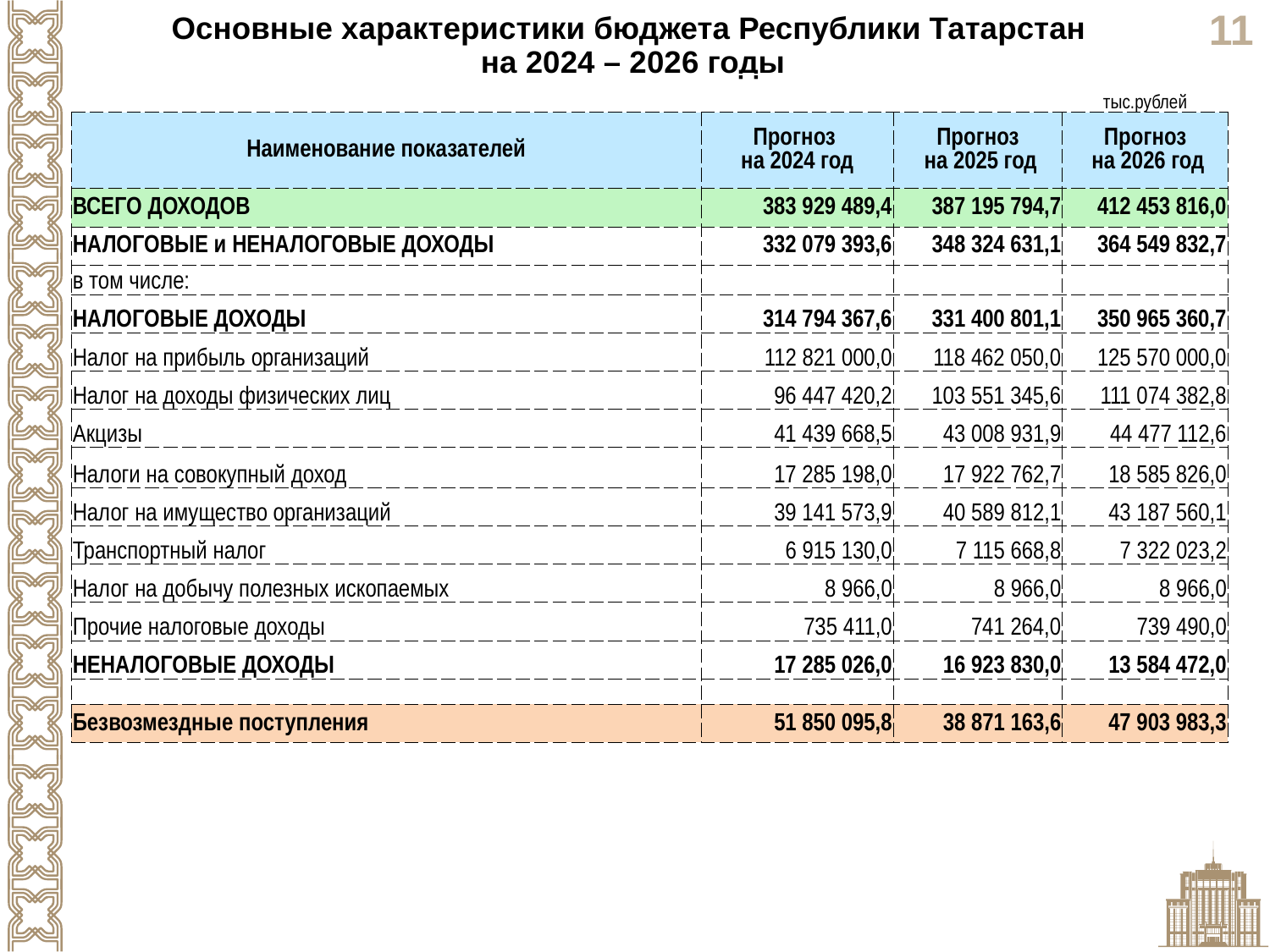

Основные характеристики бюджета Республики Татарстан
на 2024 – 2026 годы
|  |  |  | тыс.рублей |
| --- | --- | --- | --- |
| Наименование показателей | Прогноз на 2024 год | Прогноз на 2025 год | Прогноз на 2026 год |
| ВСЕГО ДОХОДОВ | 383 929 489,4 | 387 195 794,7 | 412 453 816,0 |
| НАЛОГОВЫЕ и НЕНАЛОГОВЫЕ ДОХОДЫ | 332 079 393,6 | 348 324 631,1 | 364 549 832,7 |
| в том числе: |  |  |  |
| НАЛОГОВЫЕ ДОХОДЫ | 314 794 367,6 | 331 400 801,1 | 350 965 360,7 |
| Налог на прибыль организаций | 112 821 000,0 | 118 462 050,0 | 125 570 000,0 |
| Налог на доходы физических лиц | 96 447 420,2 | 103 551 345,6 | 111 074 382,8 |
| Акцизы | 41 439 668,5 | 43 008 931,9 | 44 477 112,6 |
| Налоги на совокупный доход | 17 285 198,0 | 17 922 762,7 | 18 585 826,0 |
| Налог на имущество организаций | 39 141 573,9 | 40 589 812,1 | 43 187 560,1 |
| Транспортный налог | 6 915 130,0 | 7 115 668,8 | 7 322 023,2 |
| Налог на добычу полезных ископаемых | 8 966,0 | 8 966,0 | 8 966,0 |
| Прочие налоговые доходы | 735 411,0 | 741 264,0 | 739 490,0 |
| НЕНАЛОГОВЫЕ ДОХОДЫ | 17 285 026,0 | 16 923 830,0 | 13 584 472,0 |
|  |  |  |  |
| Безвозмездные поступления | 51 850 095,8 | 38 871 163,6 | 47 903 983,3 |